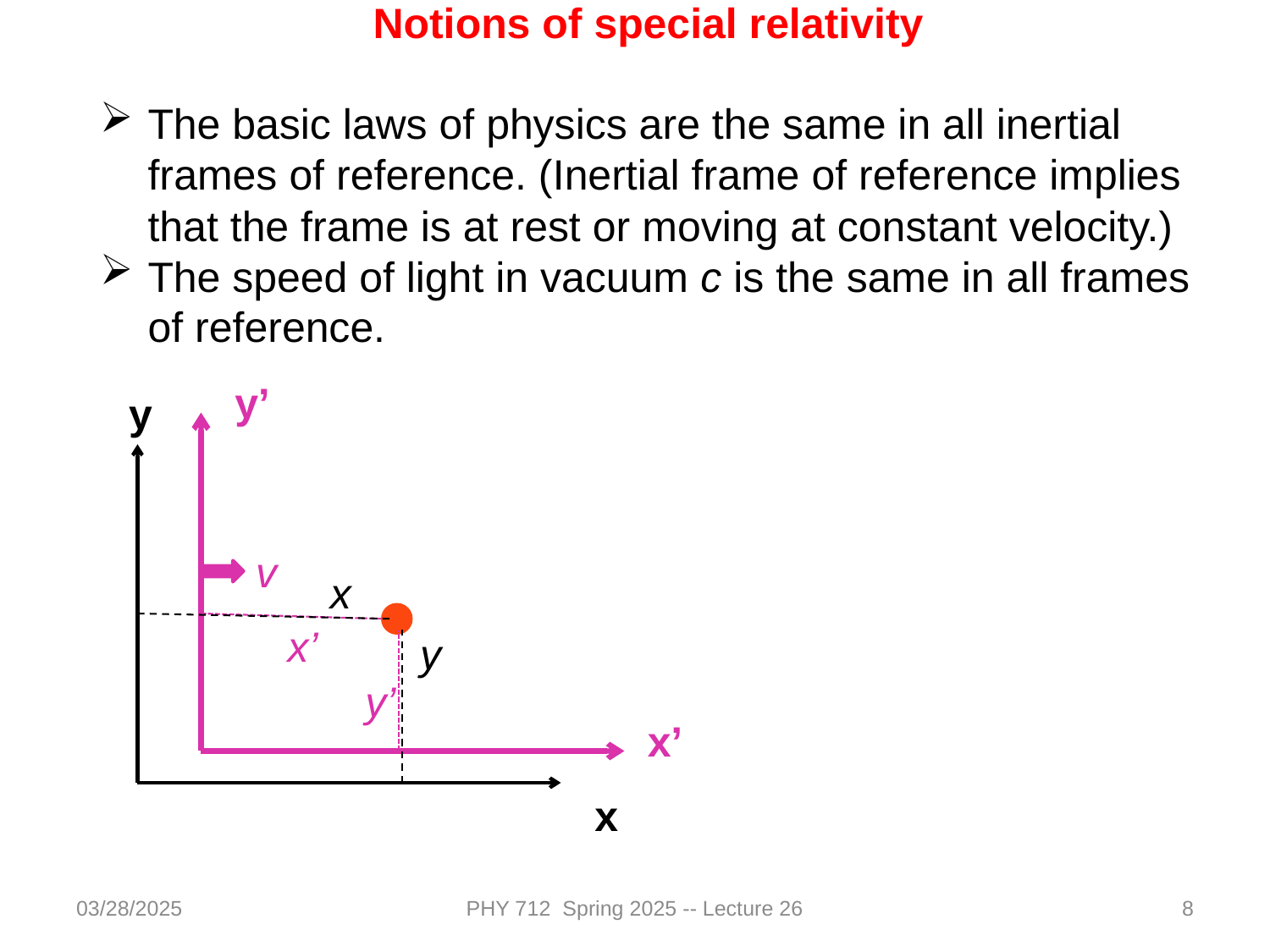

Notions of special relativity

The basic laws of physics are the same in all inertial frames of reference. (Inertial frame of reference implies that the frame is at rest or moving at constant velocity.)
The speed of light in vacuum c is the same in all frames of reference.
y’
y
v

x

x’
y
y’
x’
x
03/28/2025
PHY 712  Spring 2025 -- Lecture 26
8